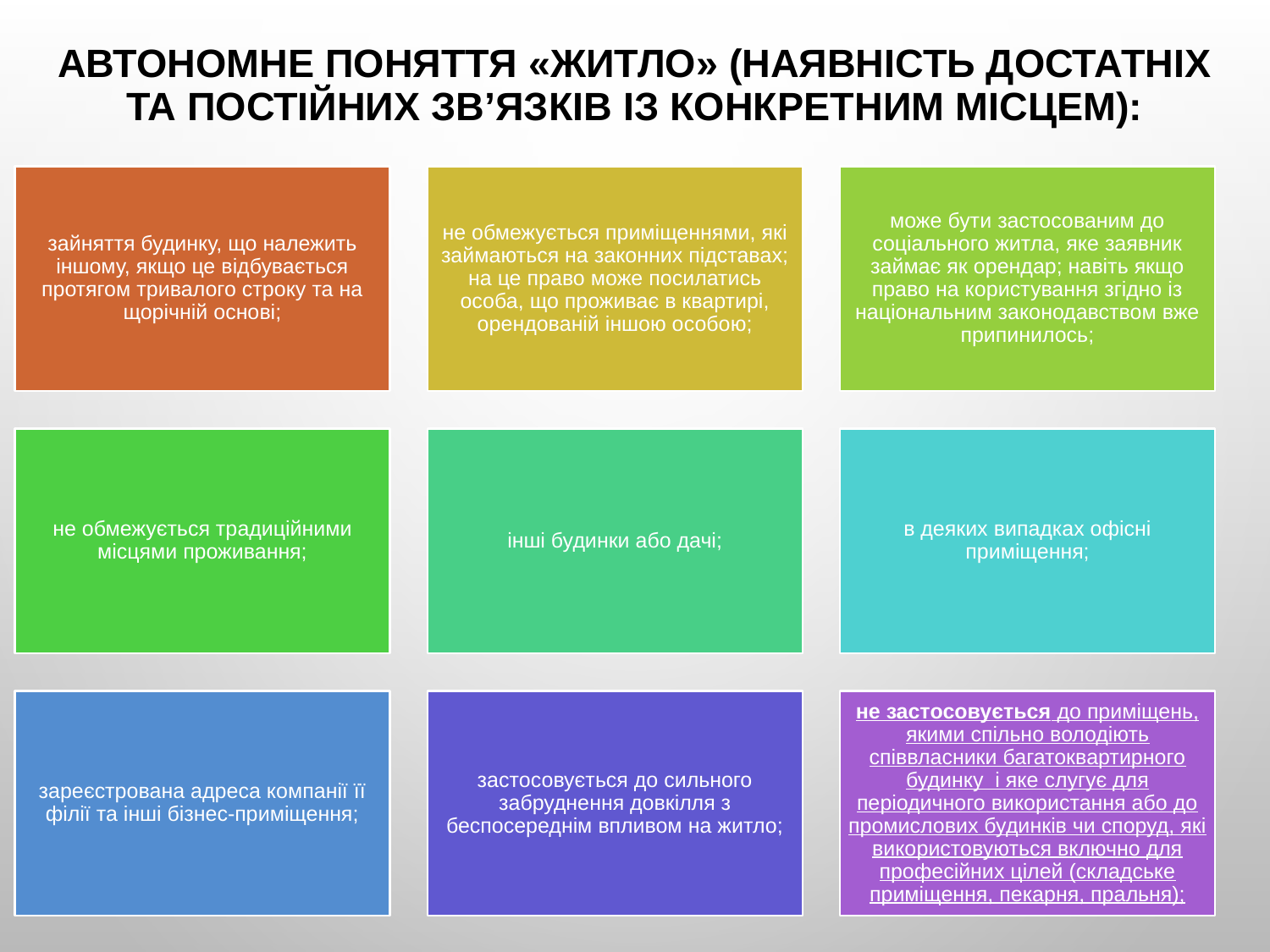

# Автономне поняття «житло» (наявність достатніх та постійних зв’язків із конкретним місцем):
зайняття будинку, що належить іншому, якщо це відбувається протягом тривалого строку та на щорічній основі;
не обмежується приміщеннями, які займаються на законних підставах; на це право може посилатись особа, що проживає в квартирі, орендованій іншою особою;
може бути застосованим до соціального житла, яке заявник займає як орендар; навіть якщо право на користування згідно із національним законодавством вже припинилось;
не обмежується традиційними місцями проживання;
інші будинки або дачі;
в деяких випадках офісні приміщення;
зареєстрована адреса компанії її філії та інші бізнес-приміщення;
застосовується до сильного забруднення довкілля з беспосереднім впливом на житло;
не застосовується до приміщень, якими спільно володіють співвласники багатоквартирного будинку  і яке слугує для періодичного використання або до промислових будинків чи споруд, які використовуються включно для професійних цілей (складське приміщення, пекарня, пральня);